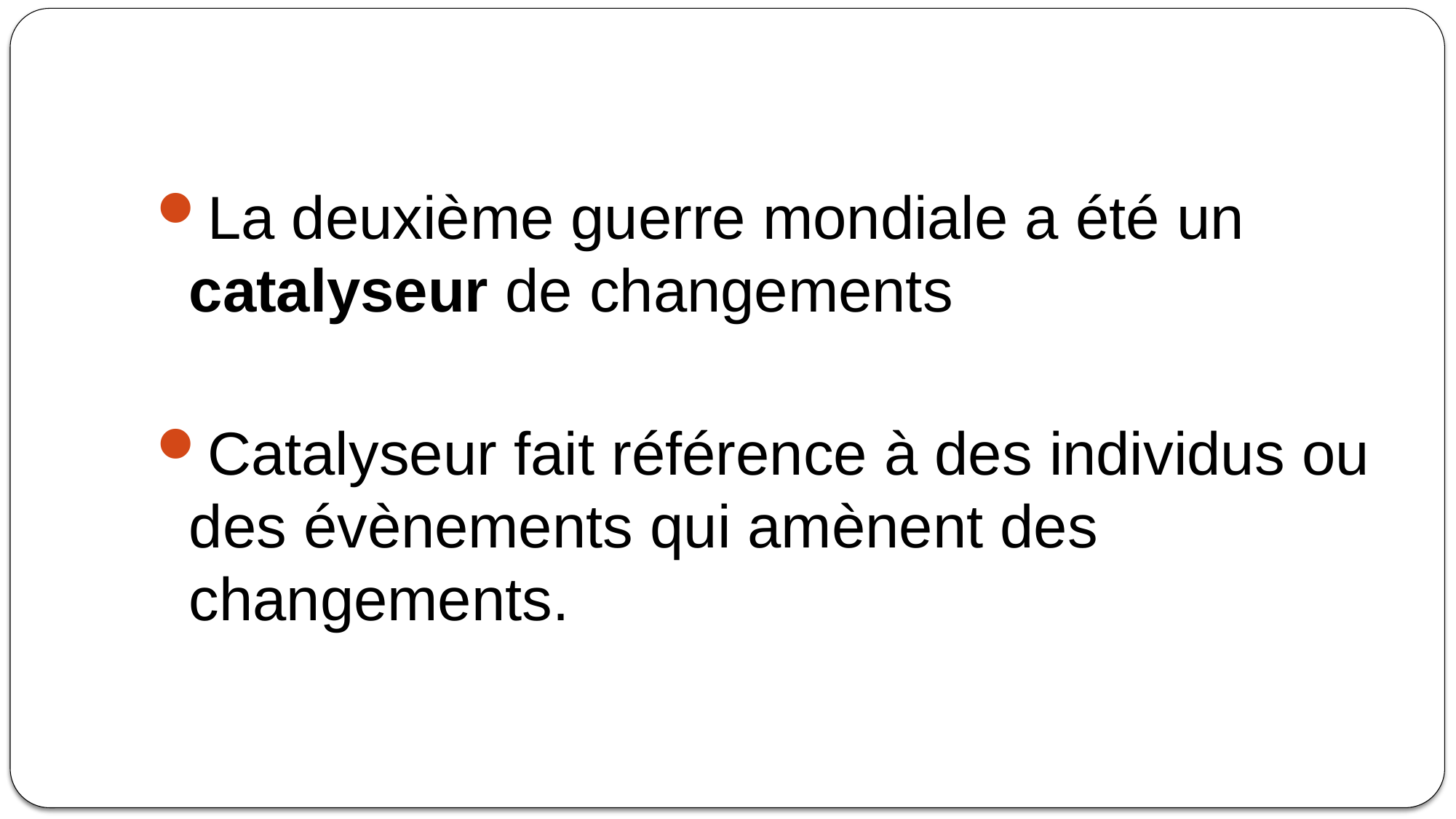

#
La deuxième guerre mondiale a été un catalyseur de changements

Catalyseur fait référence à des individus ou des évènements qui amènent des changements.